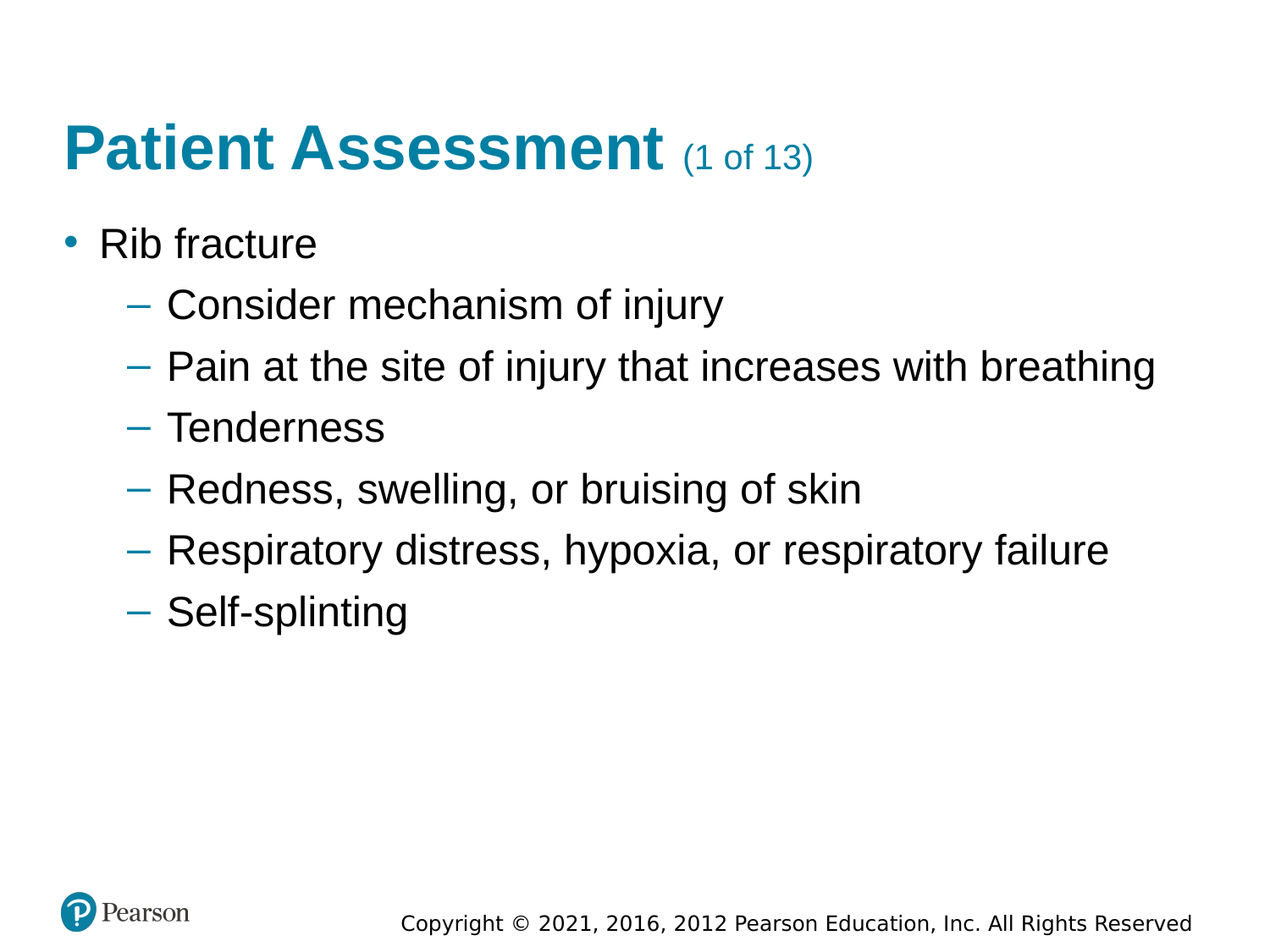

# Patient Assessment (1 of 13)
Rib fracture
Consider mechanism of injury
Pain at the site of injury that increases with breathing
Tenderness
Redness, swelling, or bruising of skin
Respiratory distress, hypoxia, or respiratory failure
Self-splinting